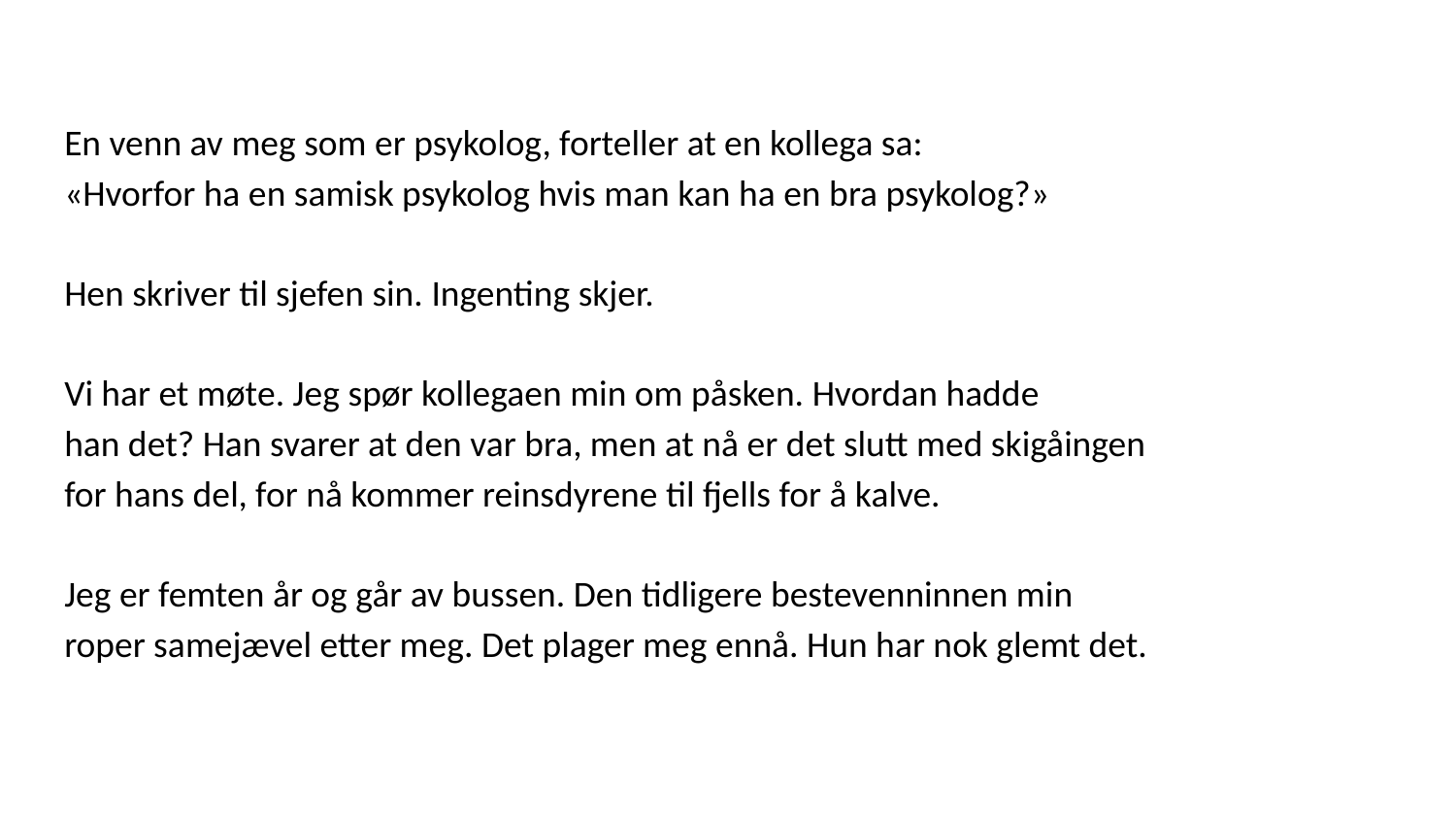

En venn av meg som er psykolog, forteller at en kollega sa:
«Hvorfor ha en samisk psykolog hvis man kan ha en bra psykolog?»

Hen skriver til sjefen sin. Ingenting skjer.

Vi har et møte. Jeg spør kollegaen min om påsken. Hvordan hadde
han det? Han svarer at den var bra, men at nå er det slutt med skigåingen
for hans del, for nå kommer reinsdyrene til fjells for å kalve.

Jeg er femten år og går av bussen. Den tidligere bestevenninnen min
roper samejævel etter meg. Det plager meg ennå. Hun har nok glemt det.